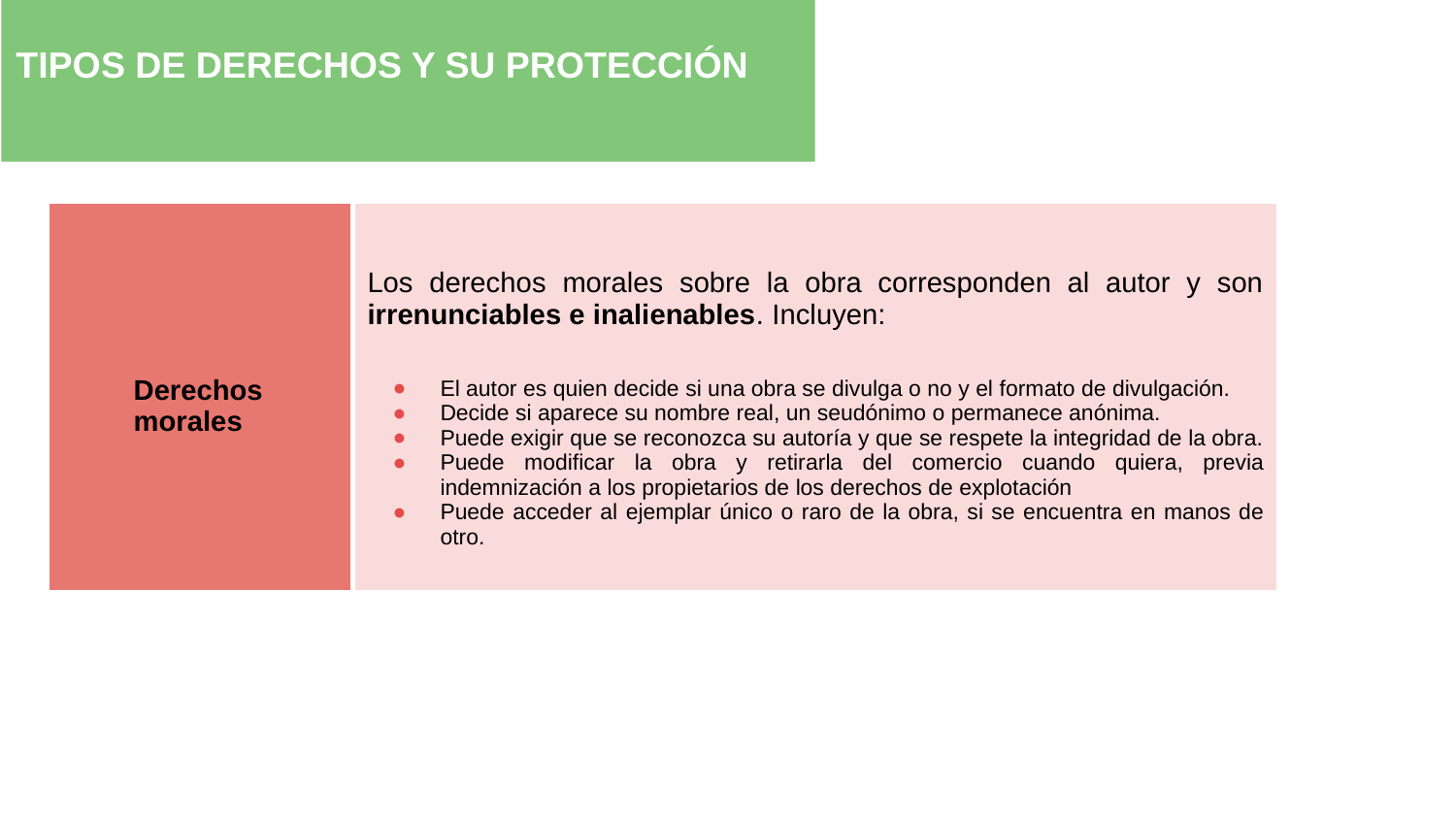

TIPOS DE DERECHOS Y SU PROTECCIÓN

| Derechos morales | Los derechos morales sobre la obra corresponden al autor y son irrenunciables e inalienables. Incluyen: El autor es quien decide si una obra se divulga o no y el formato de divulgación. Decide si aparece su nombre real, un seudónimo o permanece anónima. Puede exigir que se reconozca su autoría y que se respete la integridad de la obra. Puede modificar la obra y retirarla del comercio cuando quiera, previa indemnización a los propietarios de los derechos de explotación Puede acceder al ejemplar único o raro de la obra, si se encuentra en manos de otro. |
| --- | --- |